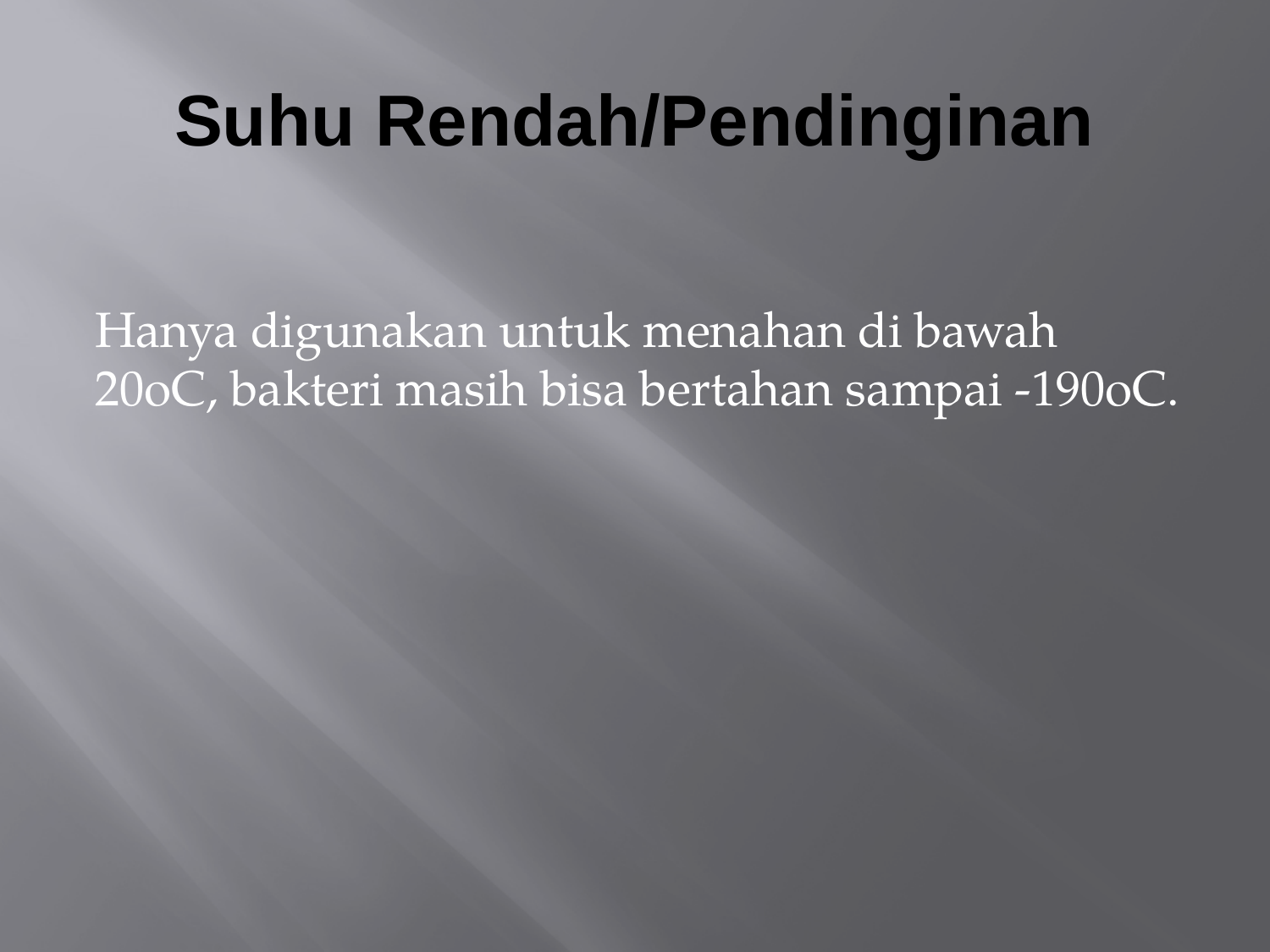

# Suhu Rendah/Pendinginan

Hanya digunakan untuk menahan di bawah 20oC, bakteri masih bisa bertahan sampai -190oC.